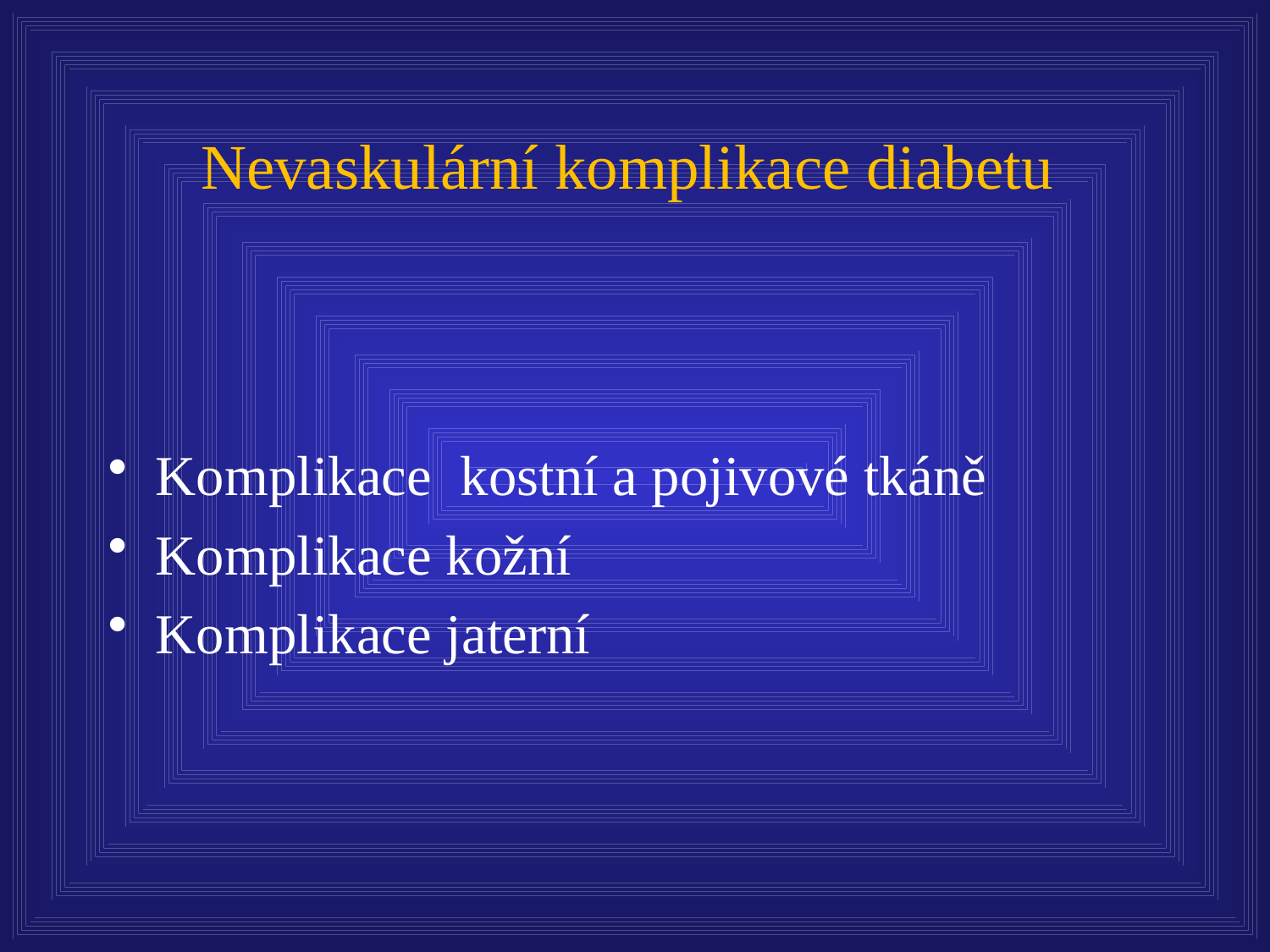

# Nevaskulární komplikace diabetu

Komplikace  kostní a pojivové tkáně
Komplikace kožní
Komplikace jaterní